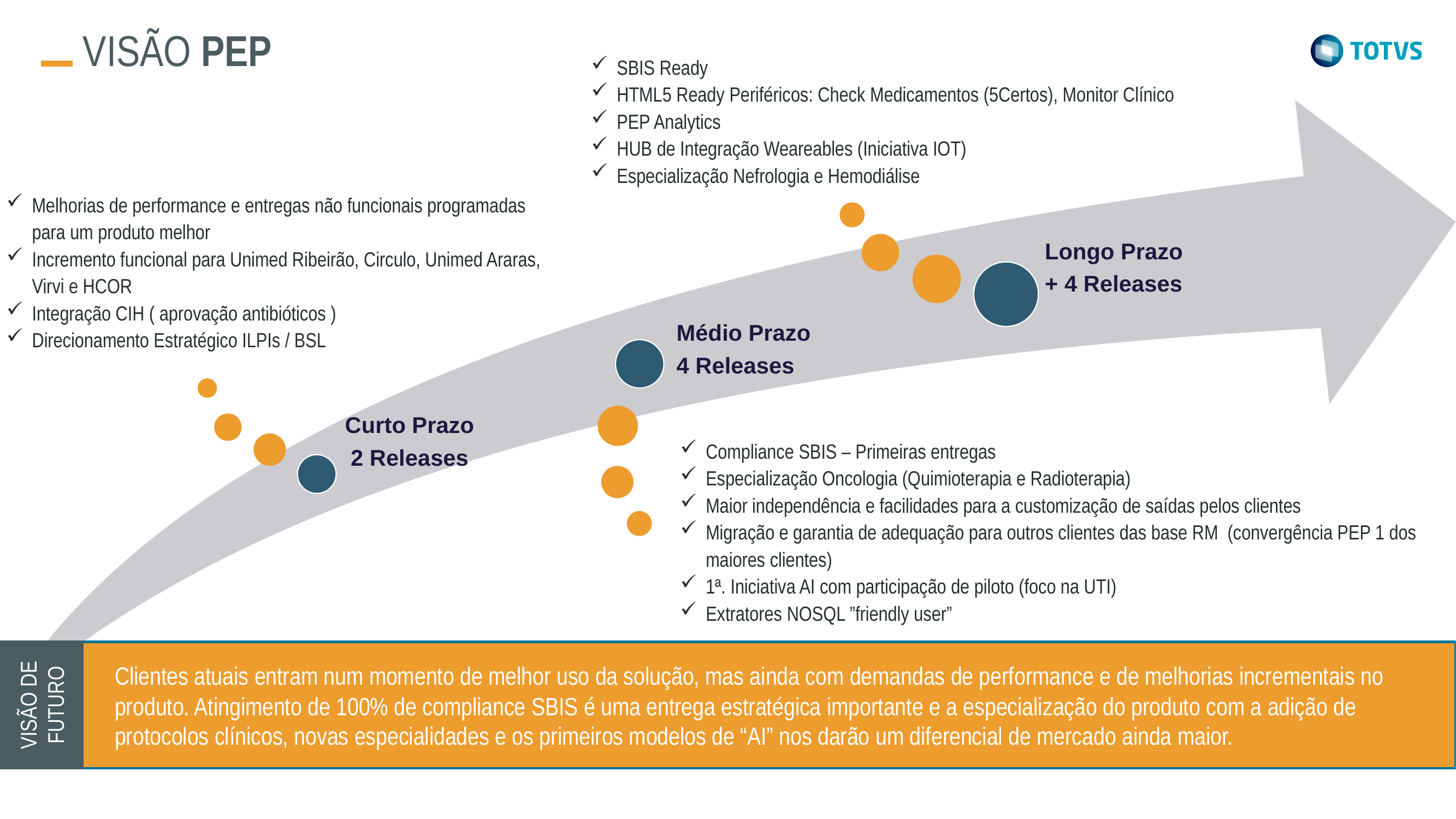

VISÃO PEP
SBIS Ready
HTML5 Ready Periféricos: Check Medicamentos (5Certos), Monitor Clínico
PEP Analytics
HUB de Integração Weareables (Iniciativa IOT)
Especialização Nefrologia e Hemodiálise
Curto Prazo
2 Releases
Médio Prazo
4 Releases
Longo Prazo
+ 4 Releases

Melhorias de performance e entregas não funcionais programadas para um produto melhor
Incremento funcional para Unimed Ribeirão, Circulo, Unimed Araras, Virvi e HCOR
Integração CIH ( aprovação antibióticos )
Direcionamento Estratégico ILPIs / BSL

Compliance SBIS – Primeiras entregas
Especialização Oncologia (Quimioterapia e Radioterapia)
Maior independência e facilidades para a customização de saídas pelos clientes
Migração e garantia de adequação para outros clientes das base RM  (convergência PEP 1 dos maiores clientes)
1ª. Iniciativa AI com participação de piloto (foco na UTI)
Extratores NOSQL ”friendly user”
Clientes atuais entram num momento de melhor uso da solução, mas ainda com demandas de performance e de melhorias incrementais no produto. Atingimento de 100% de compliance SBIS é uma entrega estratégica importante e a especialização do produto com a adição de protocolos clínicos, novas especialidades e os primeiros modelos de “AI” nos darão um diferencial de mercado ainda maior.
VISÃO DE FUTURO